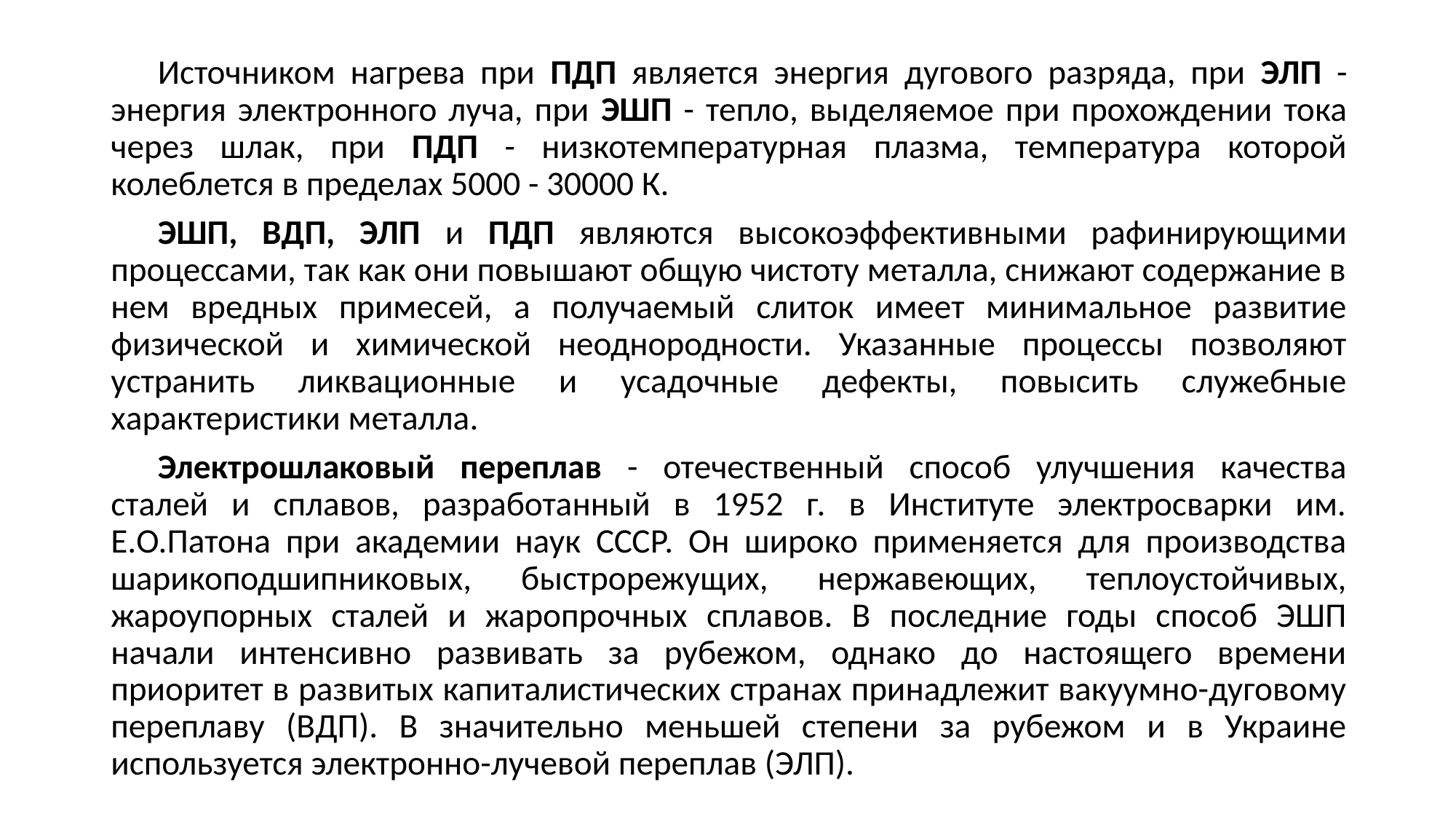

Источником нагрева при ПДП является энергия дугового разряда, при ЭЛП - энергия электронного луча, при ЭШП - тепло, выделяемое при прохождении тока через шлак, при ПДП - низкотемпературная плазма, температура которой колеблется в пределах 5000 - 30000 К.
ЭШП, ВДП, ЭЛП и ПДП являются высокоэффективными рафинирующими процессами, так как они повышают общую чистоту металла, снижают содержание в нем вредных примесей, а получаемый слиток имеет минимальное развитие физической и химической неоднородности. Указанные процессы позволяют устранить ликвационные и усадочные дефекты, повысить служебные характеристики металла.
Электрошлаковый переплав - отечественный способ улучшения качества сталей и сплавов, разработанный в 1952 г. в Институте электросварки им. Е.О.Патона при академии наук СССР. Он широко применяется для производства шарикоподшипниковых, быстрорежущих, нержавеющих, теплоустойчивых, жароупорных сталей и жаропрочных сплавов. В последние годы способ ЭШП начали интенсивно развивать за рубежом, однако до настоящего времени приоритет в развитых капиталистических странах принадлежит вакуумно-дуговому переплаву (ВДП). В значительно меньшей степени за рубежом и в Украине используется электронно-лучевой переплав (ЭЛП).